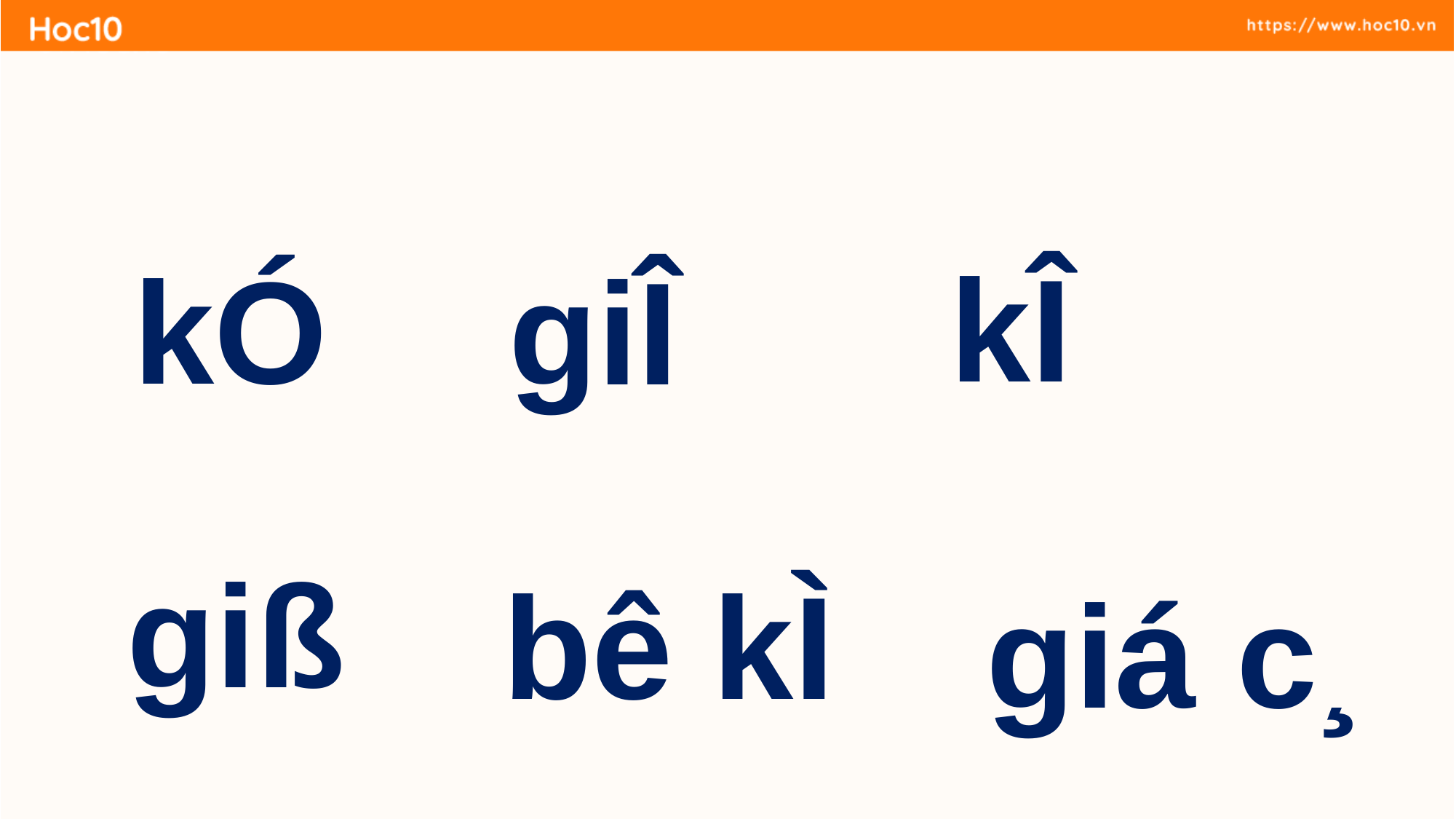

kÎ
kÓ
giÎ
giß
bê kÌ
giá c¸